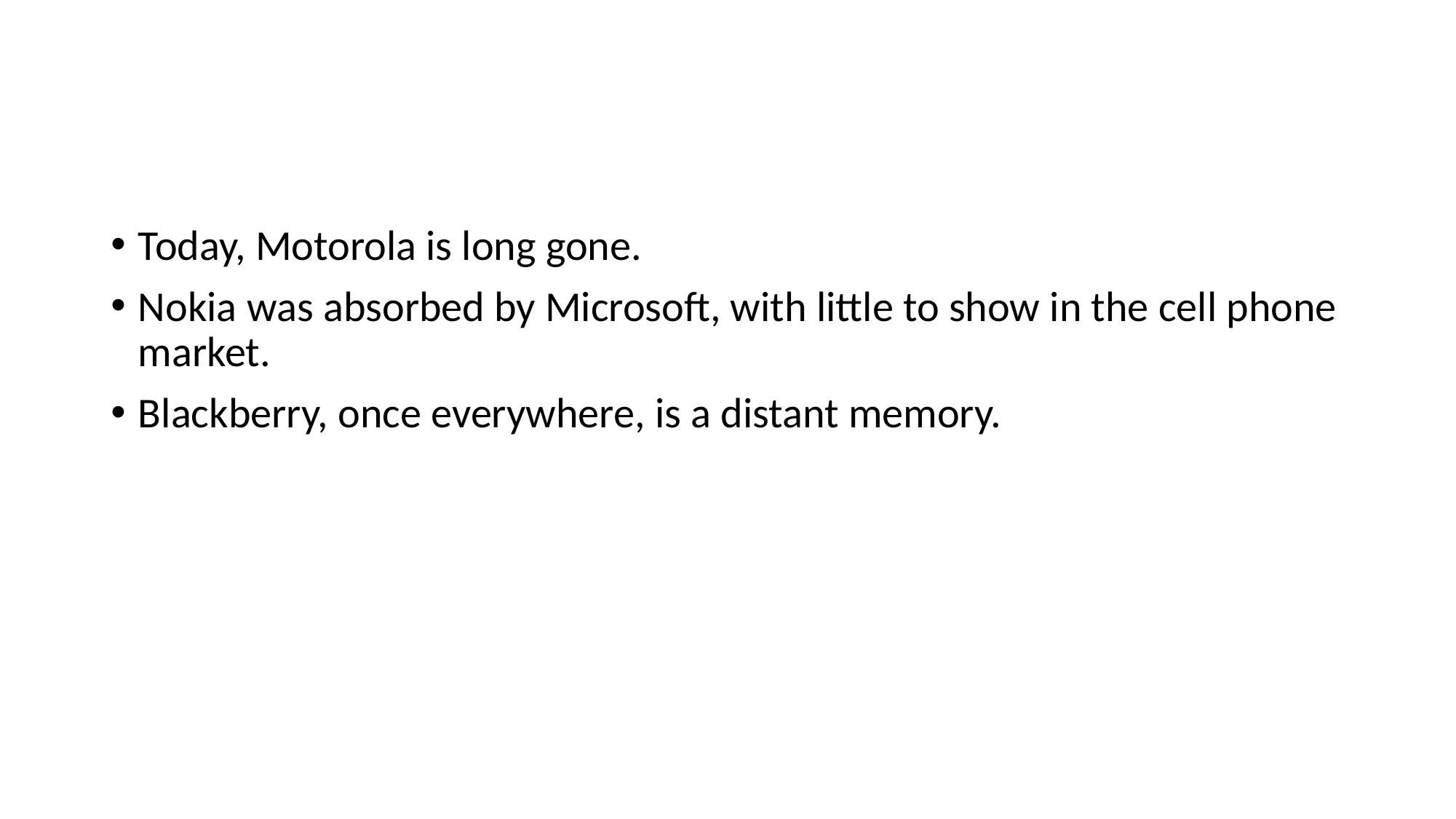

#
Today, Motorola is long gone.
Nokia was absorbed by Microsoft, with little to show in the cell phone market.
Blackberry, once everywhere, is a distant memory.